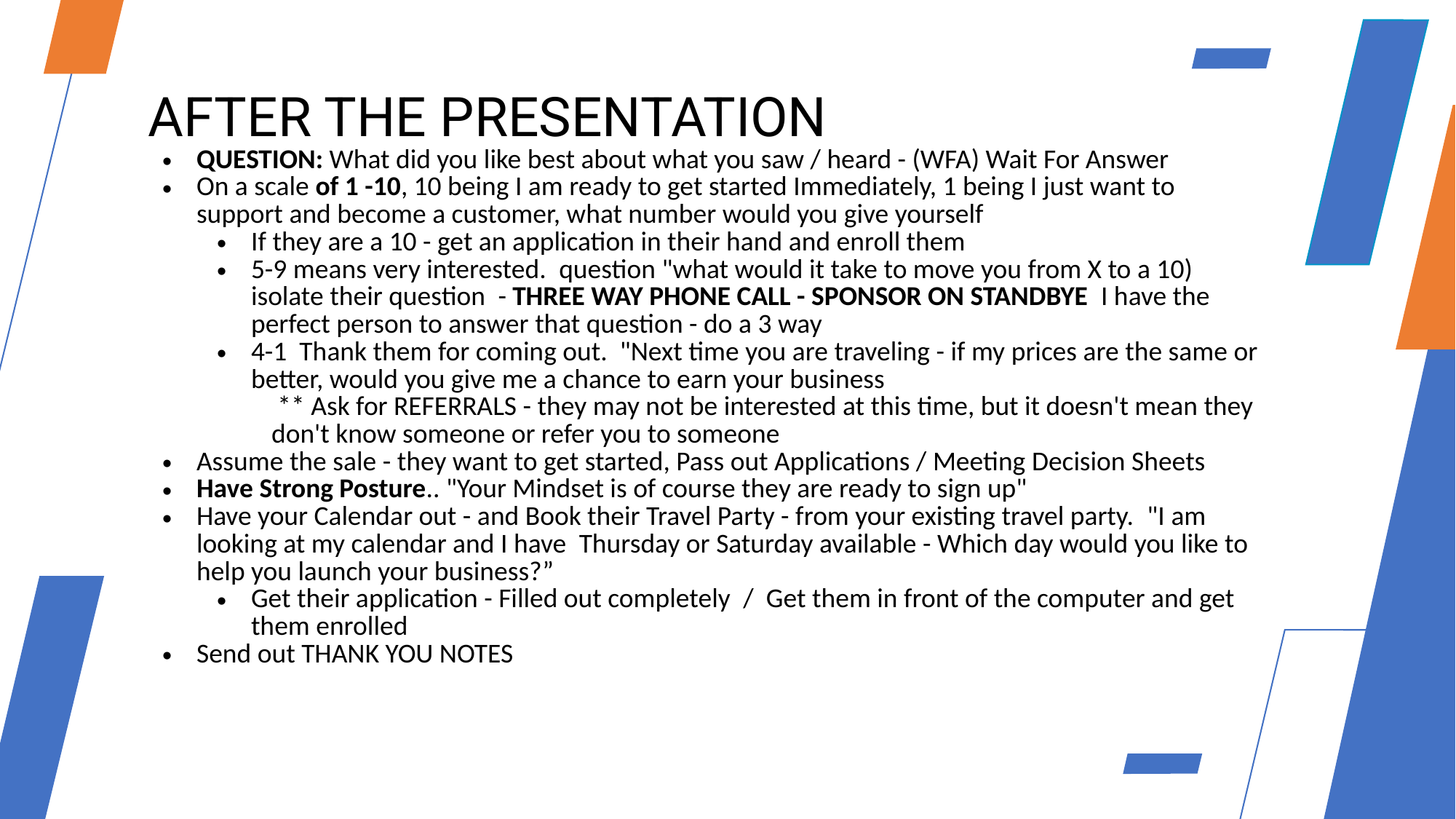

AFTER THE PRESENTATION

QUESTION: What did you like best about what you saw / heard - (WFA) Wait For Answer
On a scale of 1 -10, 10 being I am ready to get started Immediately, 1 being I just want to support and become a customer, what number would you give yourself
If they are a 10 - get an application in their hand and enroll them
5-9 means very interested.  question "what would it take to move you from X to a 10)  isolate their question  - THREE WAY PHONE CALL - SPONSOR ON STANDBYE  I have the perfect person to answer that question - do a 3 way
4-1  Thank them for coming out.  "Next time you are traveling - if my prices are the same or better, would you give me a chance to earn your business
 ** Ask for REFERRALS - they may not be interested at this time, but it doesn't mean they don't know someone or refer you to someone
Assume the sale - they want to get started, Pass out Applications / Meeting Decision Sheets
Have Strong Posture.. "Your Mindset is of course they are ready to sign up"
Have your Calendar out - and Book their Travel Party - from your existing travel party.  "I am looking at my calendar and I have  Thursday or Saturday available - Which day would you like to help you launch your business?”
Get their application - Filled out completely  /  Get them in front of the computer and get them enrolled
Send out THANK YOU NOTES